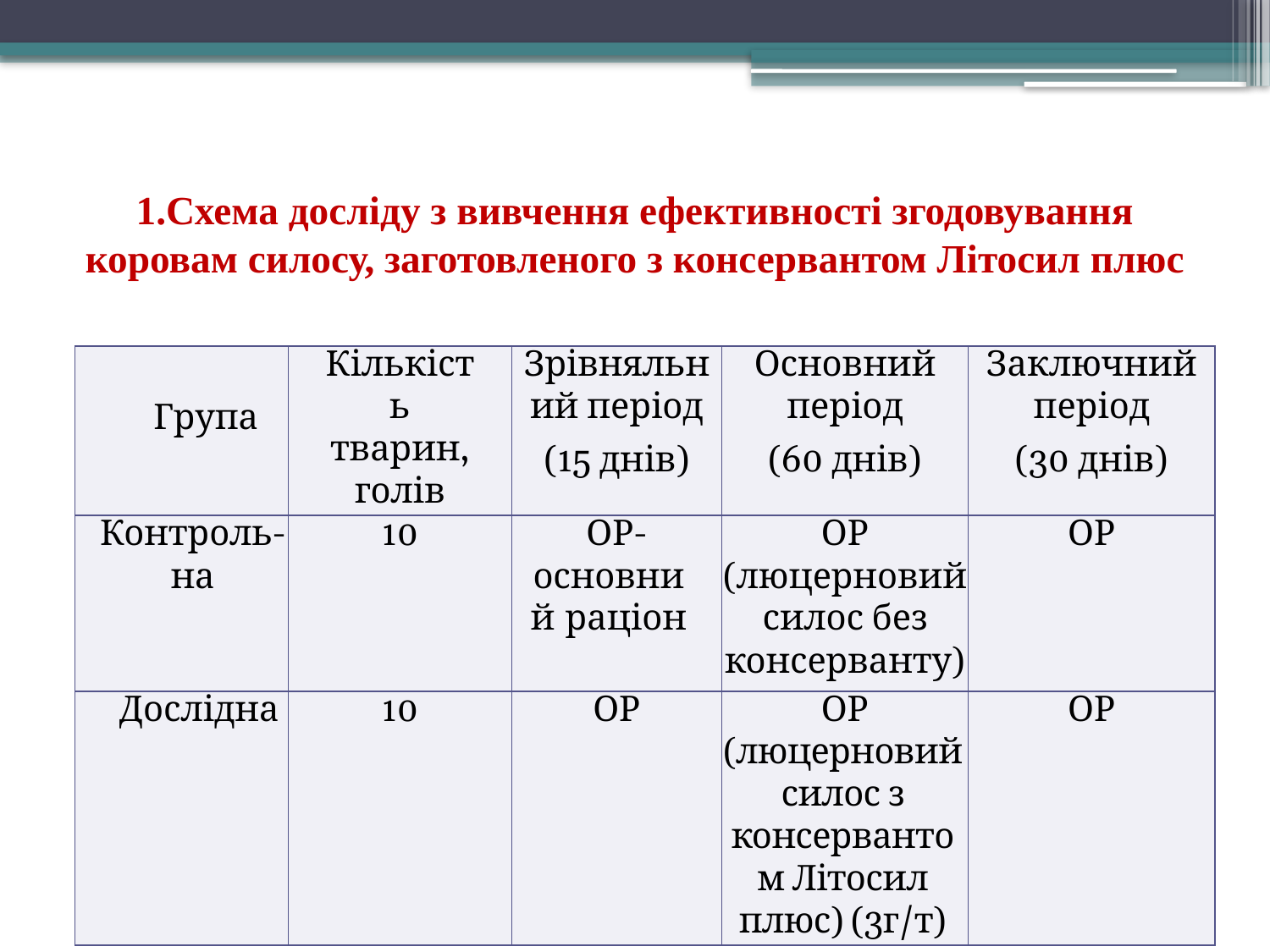

# 1.Схема досліду з вивчення ефективності згодовування коровам силосу, заготовленого з консервантом Літосил плюс
| Група | Кількість тварин, голів | Зрівняльний період (15 днів) | Основний період (60 днів) | Заключний період (30 днів) |
| --- | --- | --- | --- | --- |
| Контроль-на | 10 | ОР- основний раціон | ОР (люцерновий силос без консерванту) | ОР |
| Дослідна | 10 | ОР | ОР (люцерновий силос з консервантом Літосил плюс) (3г/т) | ОР |